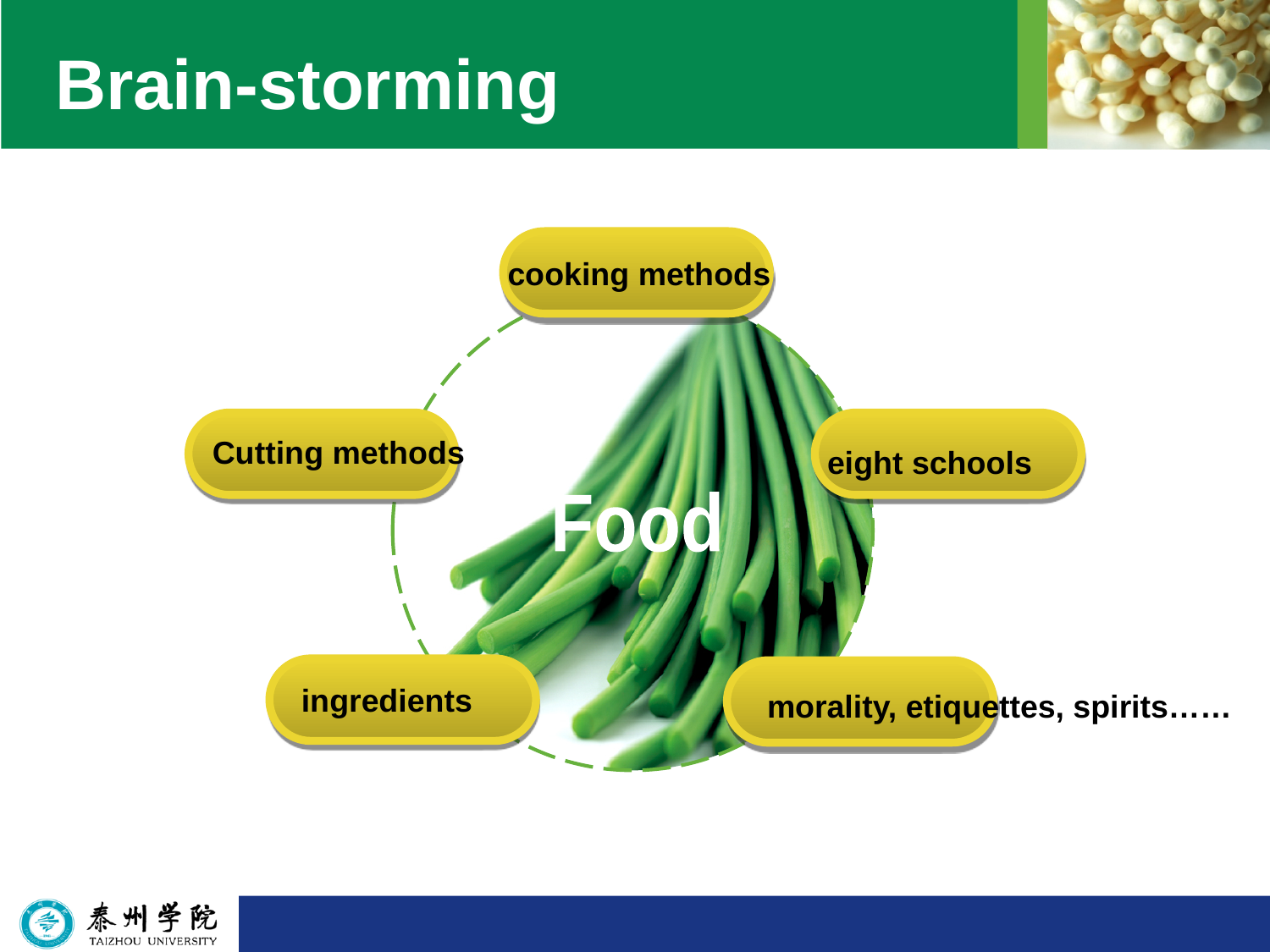

# Brain-storming

cooking methods

Cutting methods
eight schools
Food

ingredients
morality, etiquettes, spirits……